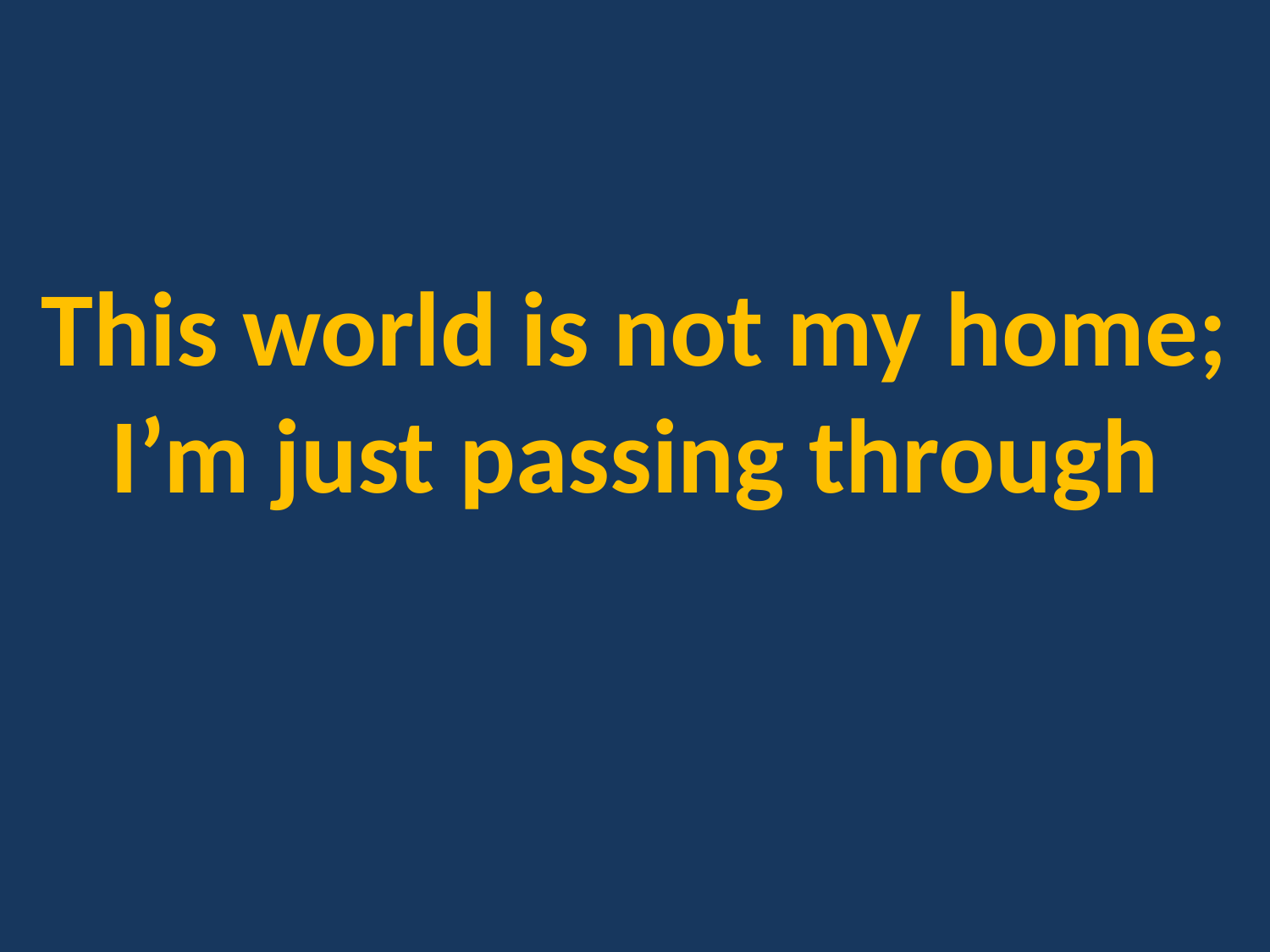

This world is not my home; I’m just passing through